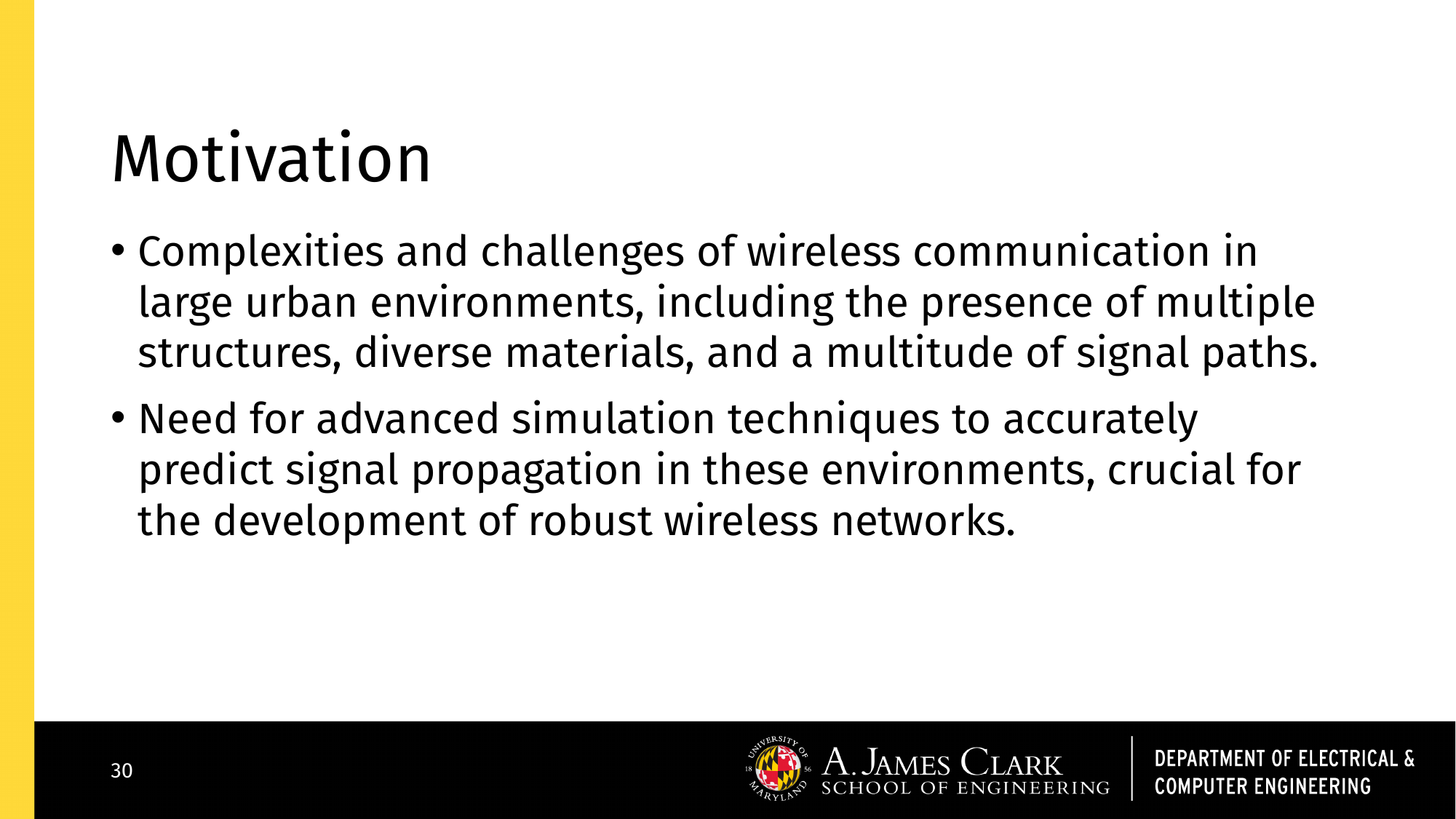

# Motivation
Complexities and challenges of wireless communication in large urban environments, including the presence of multiple structures, diverse materials, and a multitude of signal paths.
Need for advanced simulation techniques to accurately predict signal propagation in these environments, crucial for the development of robust wireless networks.
30